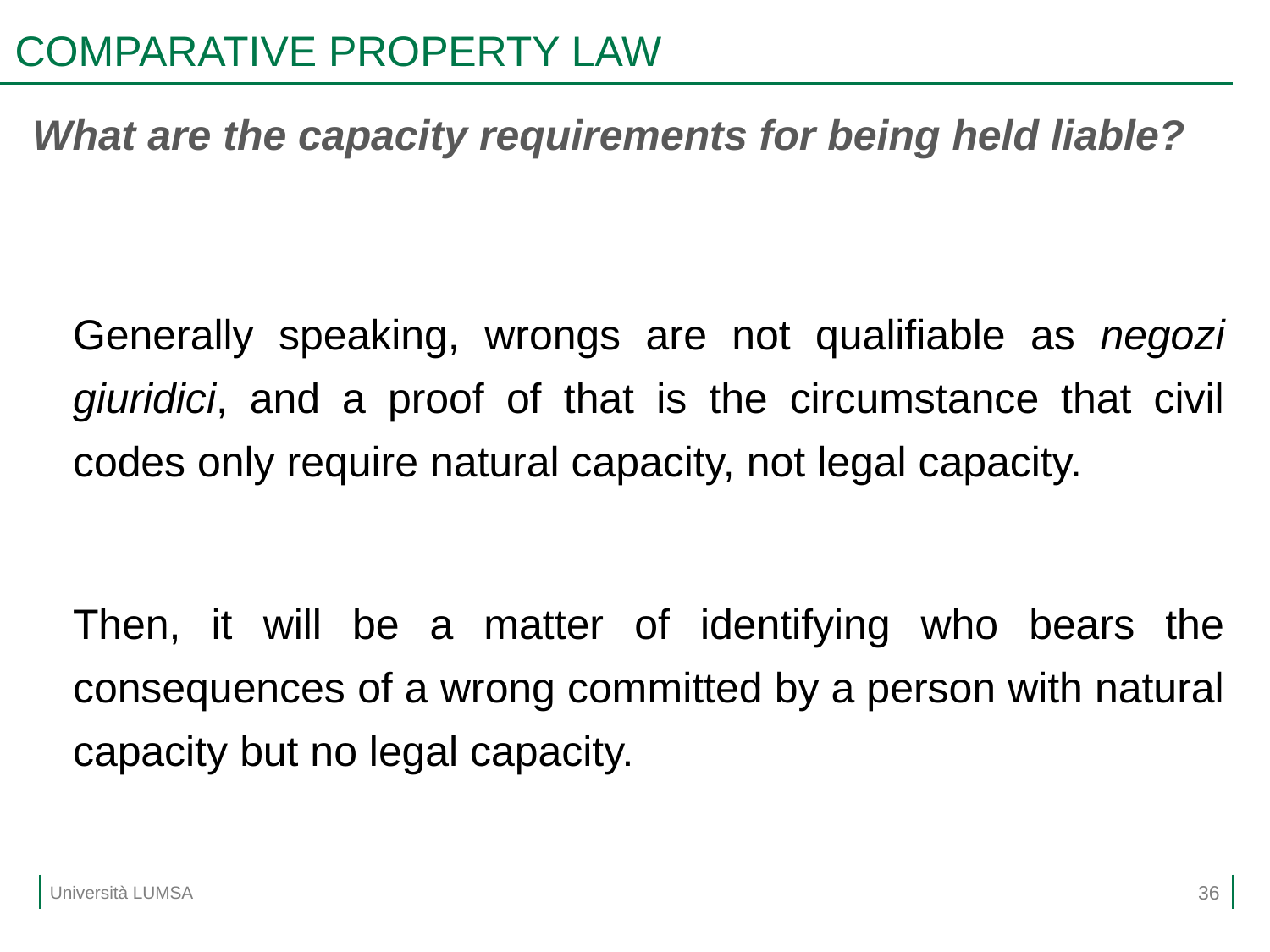

# COMPARATIVE PROPERTY LAW
What are the capacity requirements for being held liable?

Generally speaking, wrongs are not qualifiable as negozi giuridici, and a proof of that is the circumstance that civil codes only require natural capacity, not legal capacity.

Then, it will be a matter of identifying who bears the consequences of a wrong committed by a person with natural capacity but no legal capacity.

36